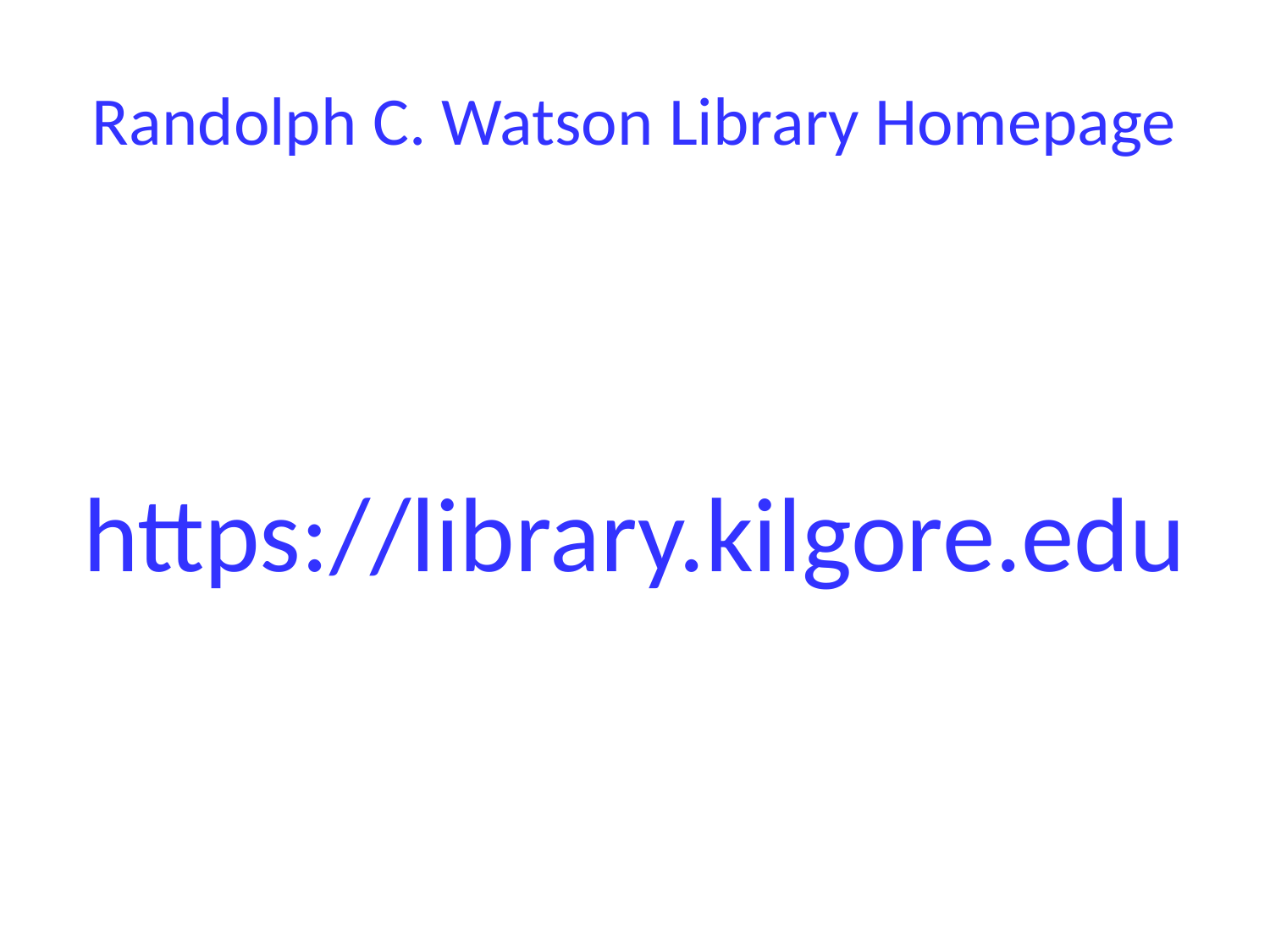

# Randolph C. Watson Library Homepage

https://library.kilgore.edu